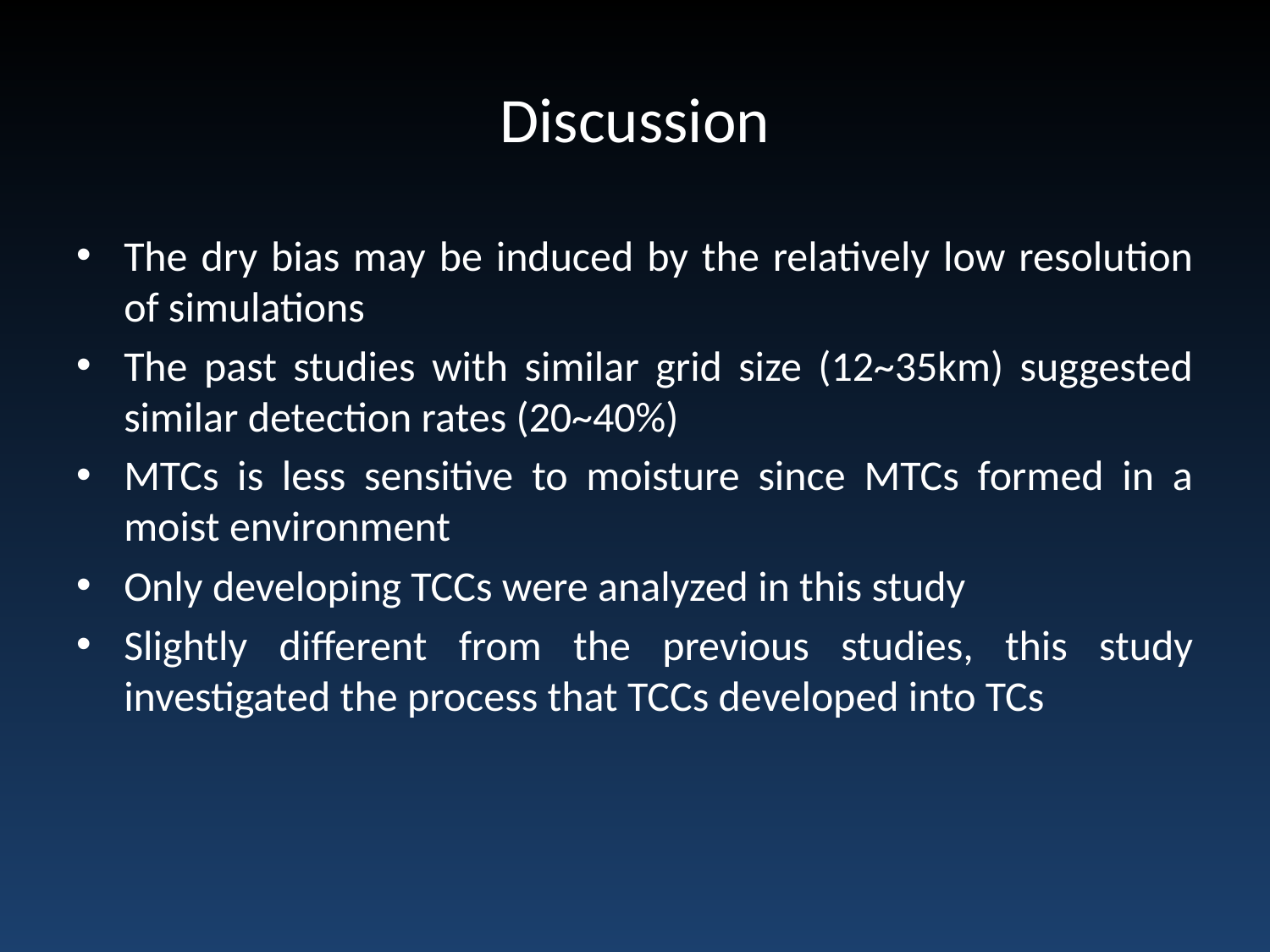

# Discussion
The dry bias may be induced by the relatively low resolution of simulations
The past studies with similar grid size (12~35km) suggested similar detection rates (20~40%)
MTCs is less sensitive to moisture since MTCs formed in a moist environment
Only developing TCCs were analyzed in this study
Slightly different from the previous studies, this study investigated the process that TCCs developed into TCs